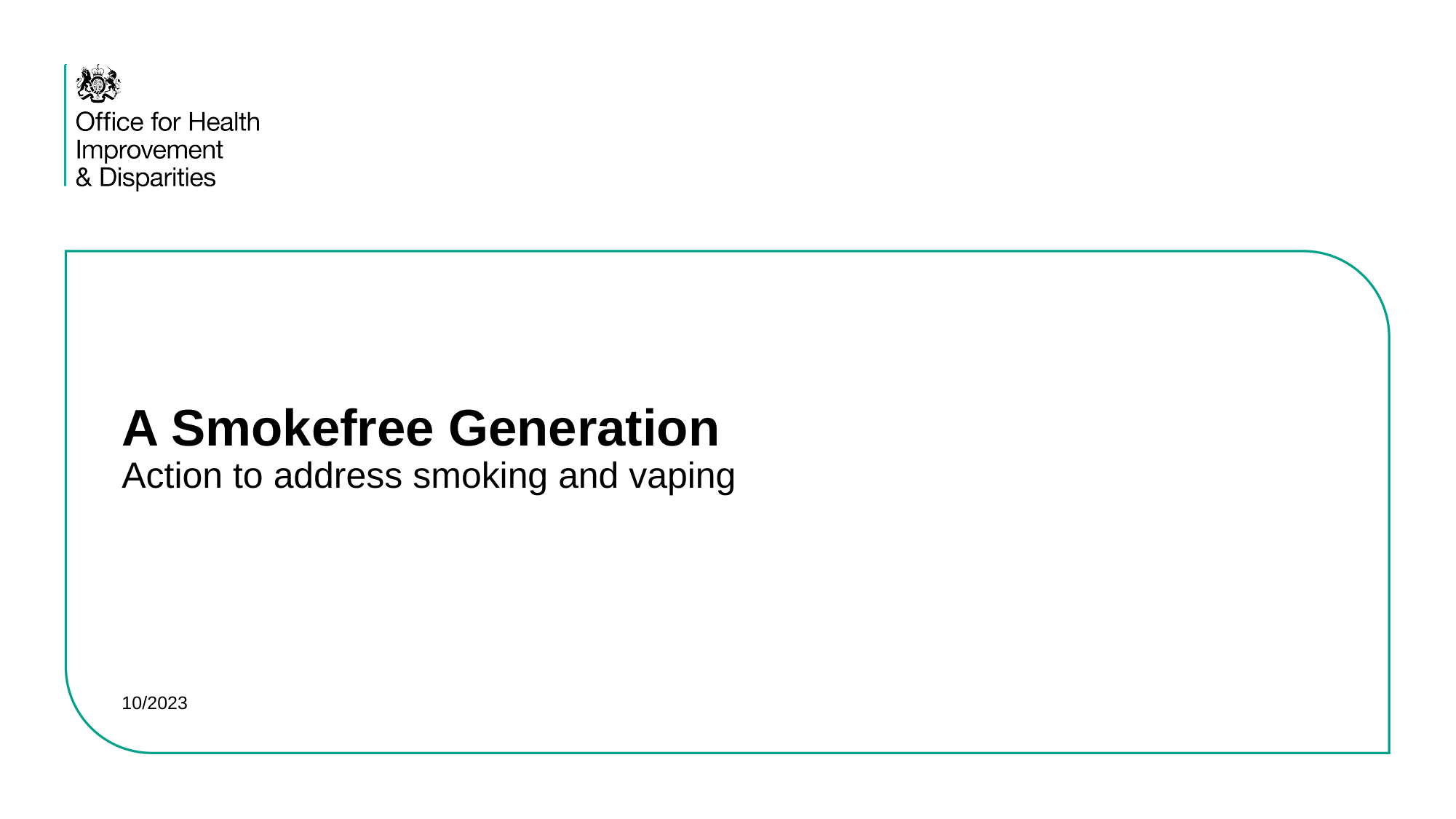

# A Smokefree Generation Action to address smoking and vaping
10/2023